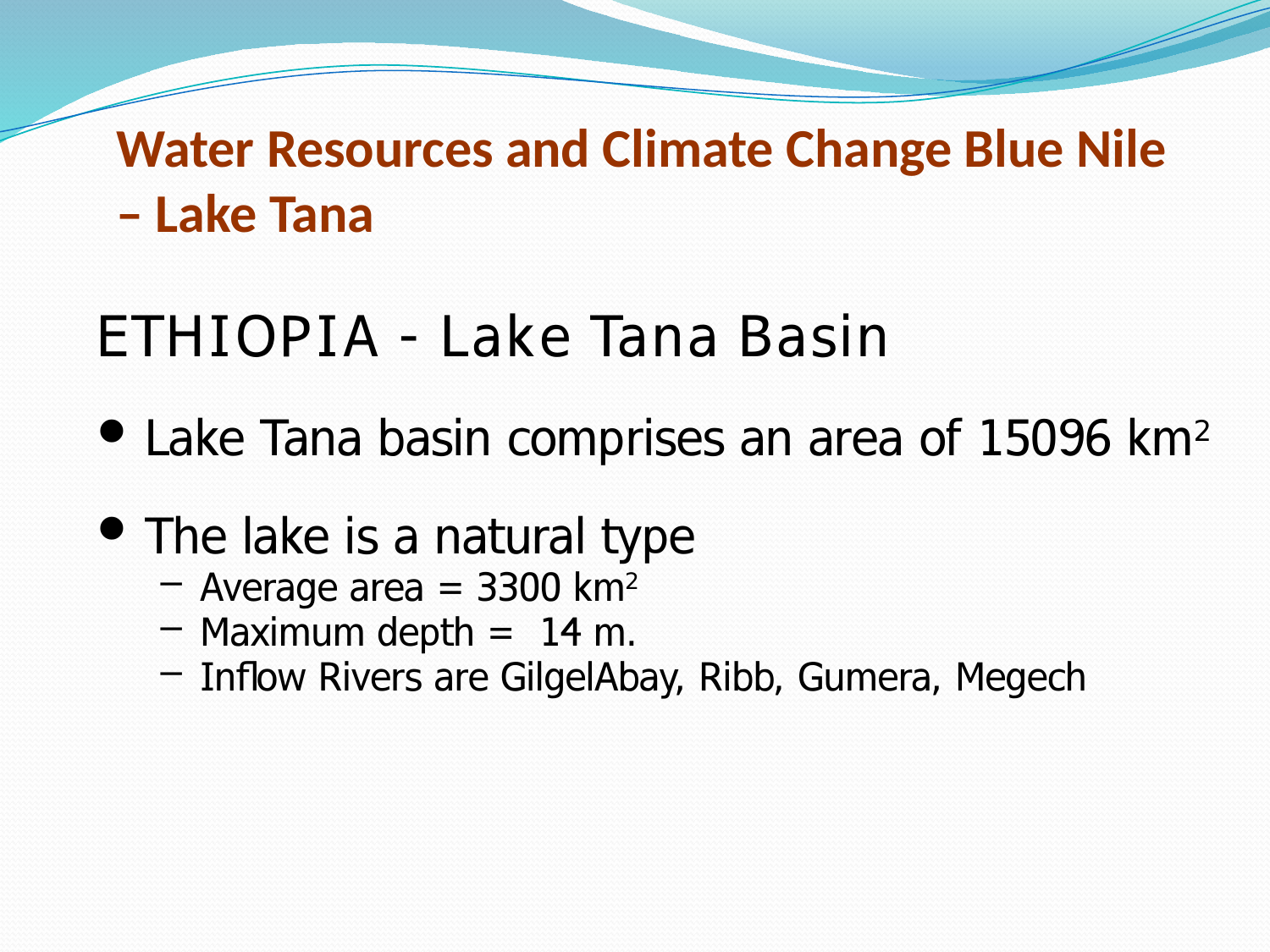

# Water Resources and Climate Change Blue Nile – Lake Tana
ETHIOPIA - Lake Tana Basin

Lake Tana basin comprises an area of 15096 km2

The lake is a natural type
Average area = 3300 km2
Maximum depth =  14 m.
Inflow Rivers are GilgelAbay, Ribb, Gumera, Megech